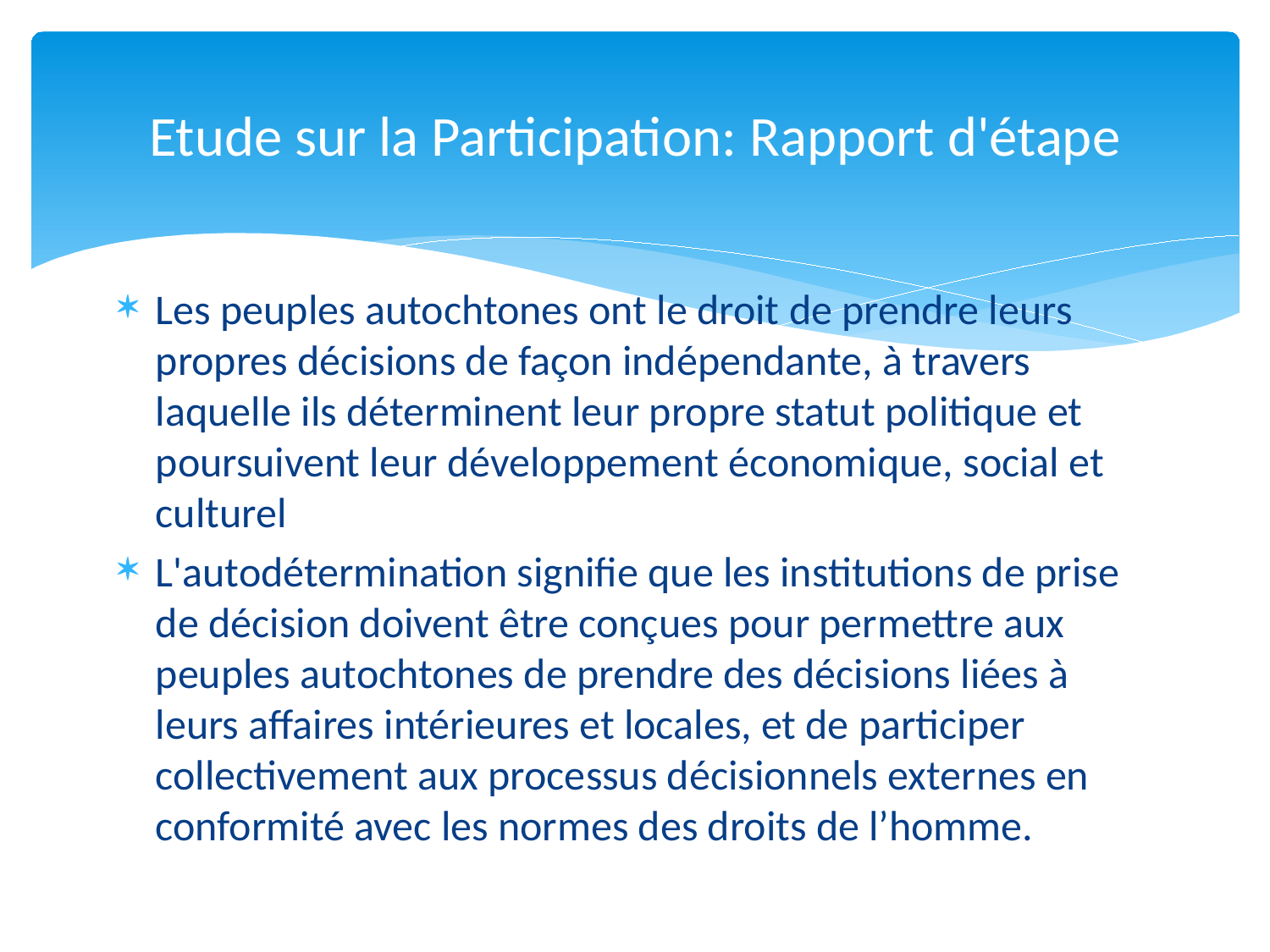

# Etude sur la Participation: Rapport d'étape
Les peuples autochtones ont le droit de prendre leurs propres décisions de façon indépendante, à travers laquelle ils déterminent leur propre statut politique et poursuivent leur développement économique, social et culturel
L'autodétermination signifie que les institutions de prise de décision doivent être conçues pour permettre aux peuples autochtones de prendre des décisions liées à leurs affaires intérieures et locales, et de participer collectivement aux processus décisionnels externes en conformité avec les normes des droits de l’homme.